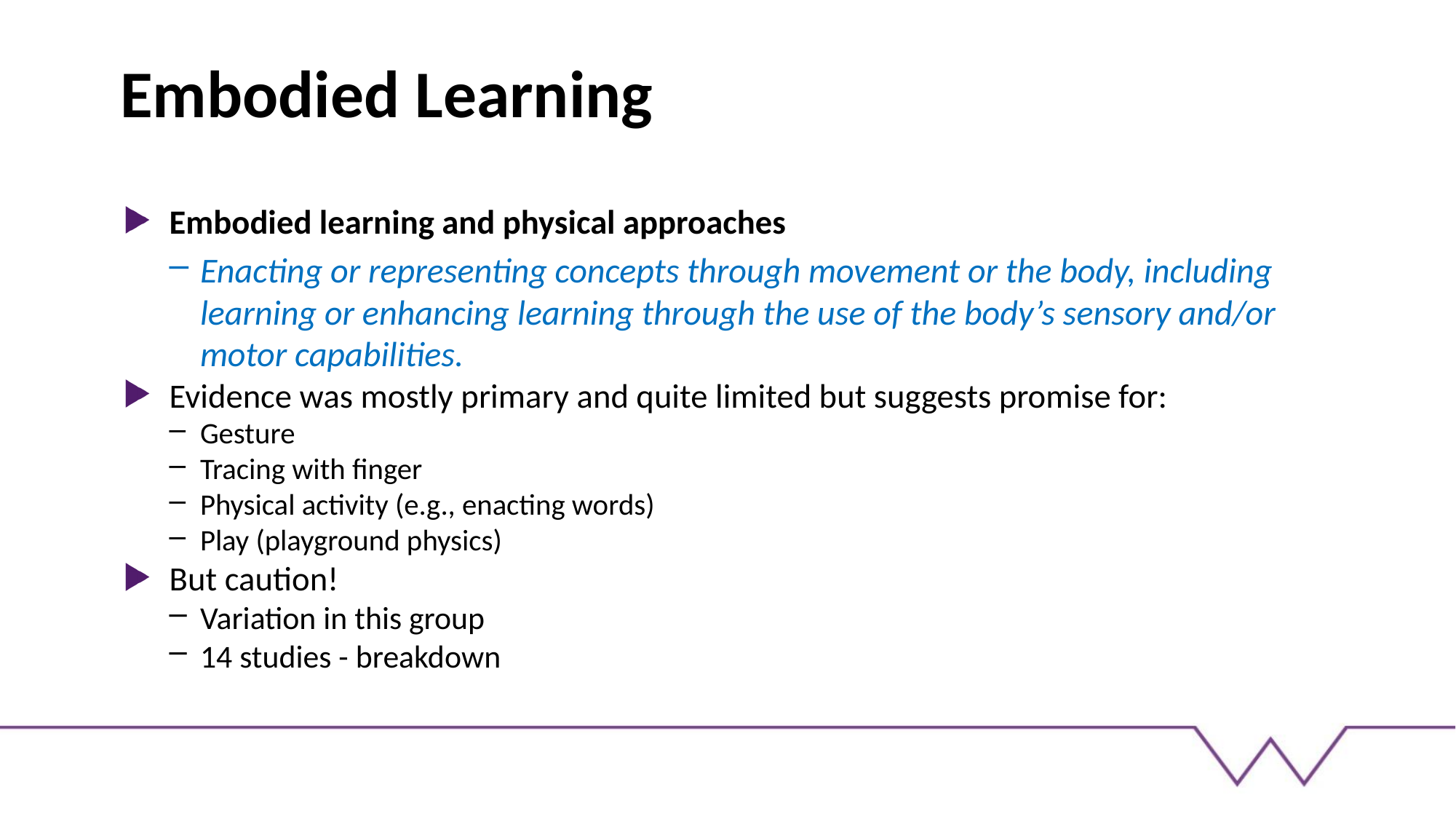

# Embodied Learning
Embodied learning and physical approaches
Enacting or representing concepts through movement or the body, including learning or enhancing learning through the use of the body’s sensory and/or motor capabilities.
Evidence was mostly primary and quite limited but suggests promise for:
Gesture
Tracing with finger
Physical activity (e.g., enacting words)
Play (playground physics)
But caution!
Variation in this group
14 studies - breakdown